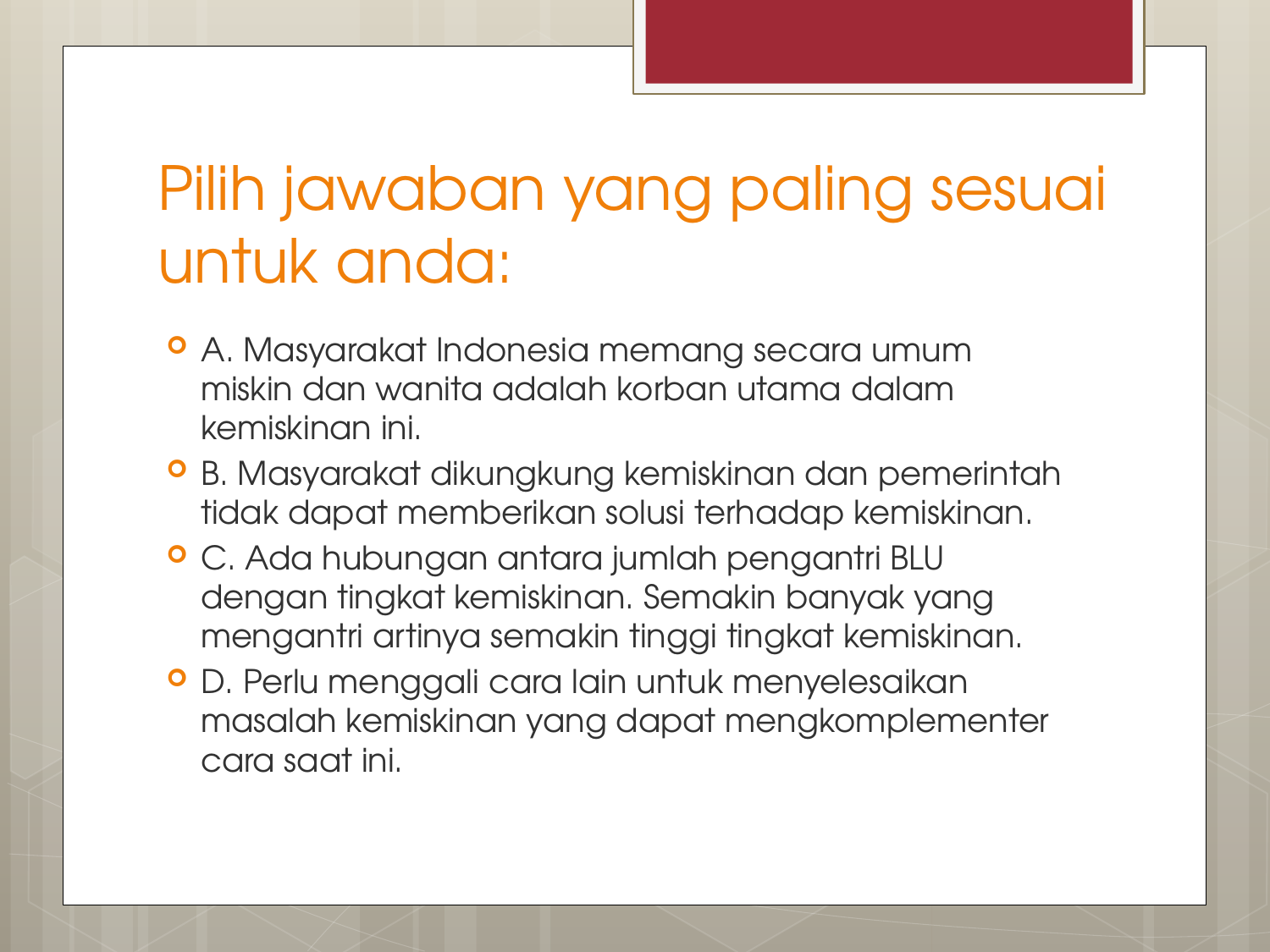

# Pilih jawaban yang paling sesuai untuk anda:
A. Masyarakat Indonesia memang secara umum miskin dan wanita adalah korban utama dalam kemiskinan ini.
B. Masyarakat dikungkung kemiskinan dan pemerintah tidak dapat memberikan solusi terhadap kemiskinan.
C. Ada hubungan antara jumlah pengantri BLU dengan tingkat kemiskinan. Semakin banyak yang mengantri artinya semakin tinggi tingkat kemiskinan.
D. Perlu menggali cara lain untuk menyelesaikan masalah kemiskinan yang dapat mengkomplementer cara saat ini.